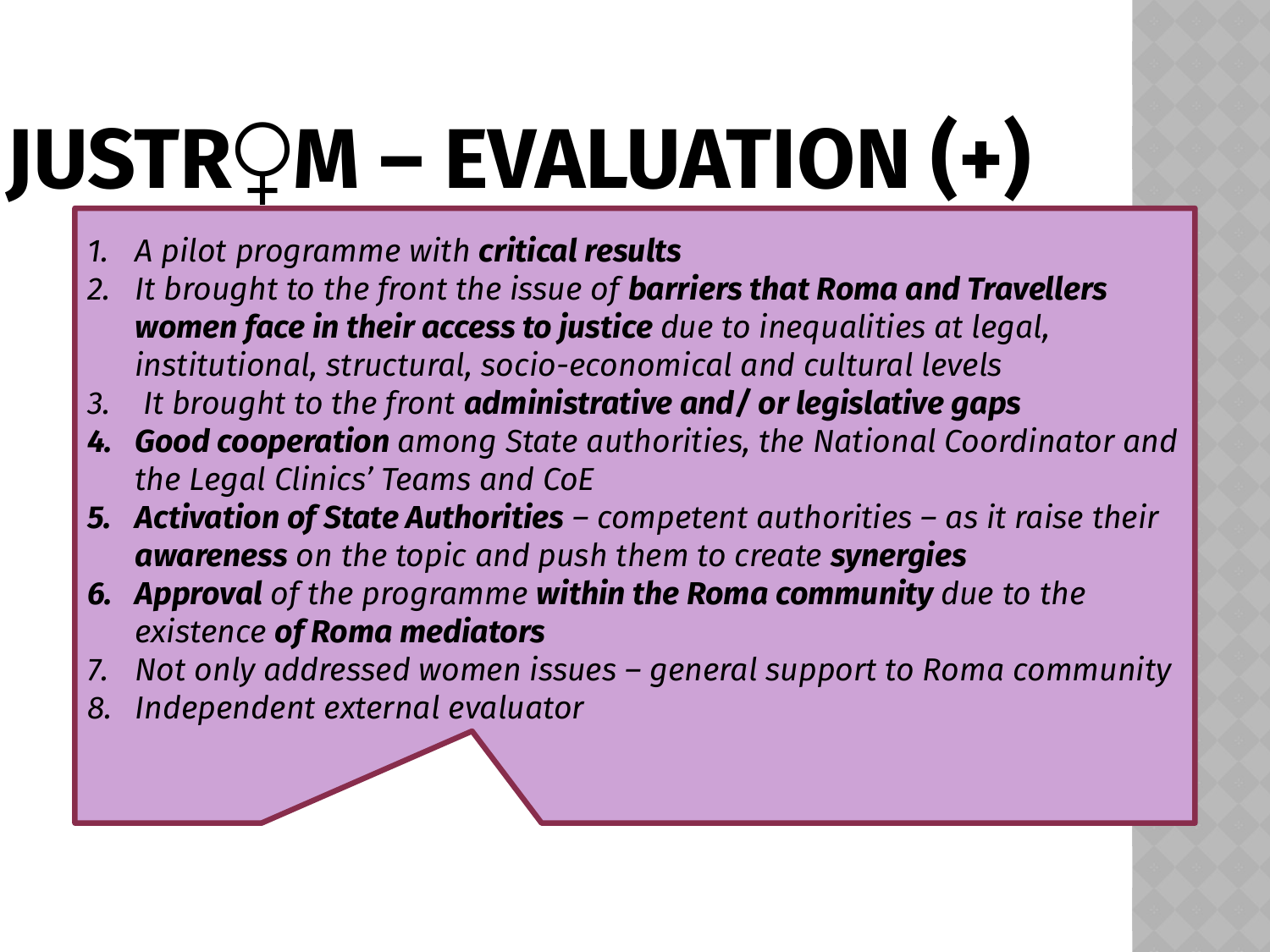

# JUSTR♀M – EVALUATION (+)
A pilot programme with critical results
It brought to the front the issue of barriers that Roma and Travellers women face in their access to justice due to inequalities at legal, institutional, structural, socio-economical and cultural levels
 It brought to the front administrative and/ or legislative gaps
Good cooperation among State authorities, the National Coordinator and the Legal Clinics’ Teams and CoE
Activation of State Authorities – competent authorities – as it raise their awareness on the topic and push them to create synergies
Approval of the programme within the Roma community due to the existence of Roma mediators
Not only addressed women issues – general support to Roma community
Independent external evaluator